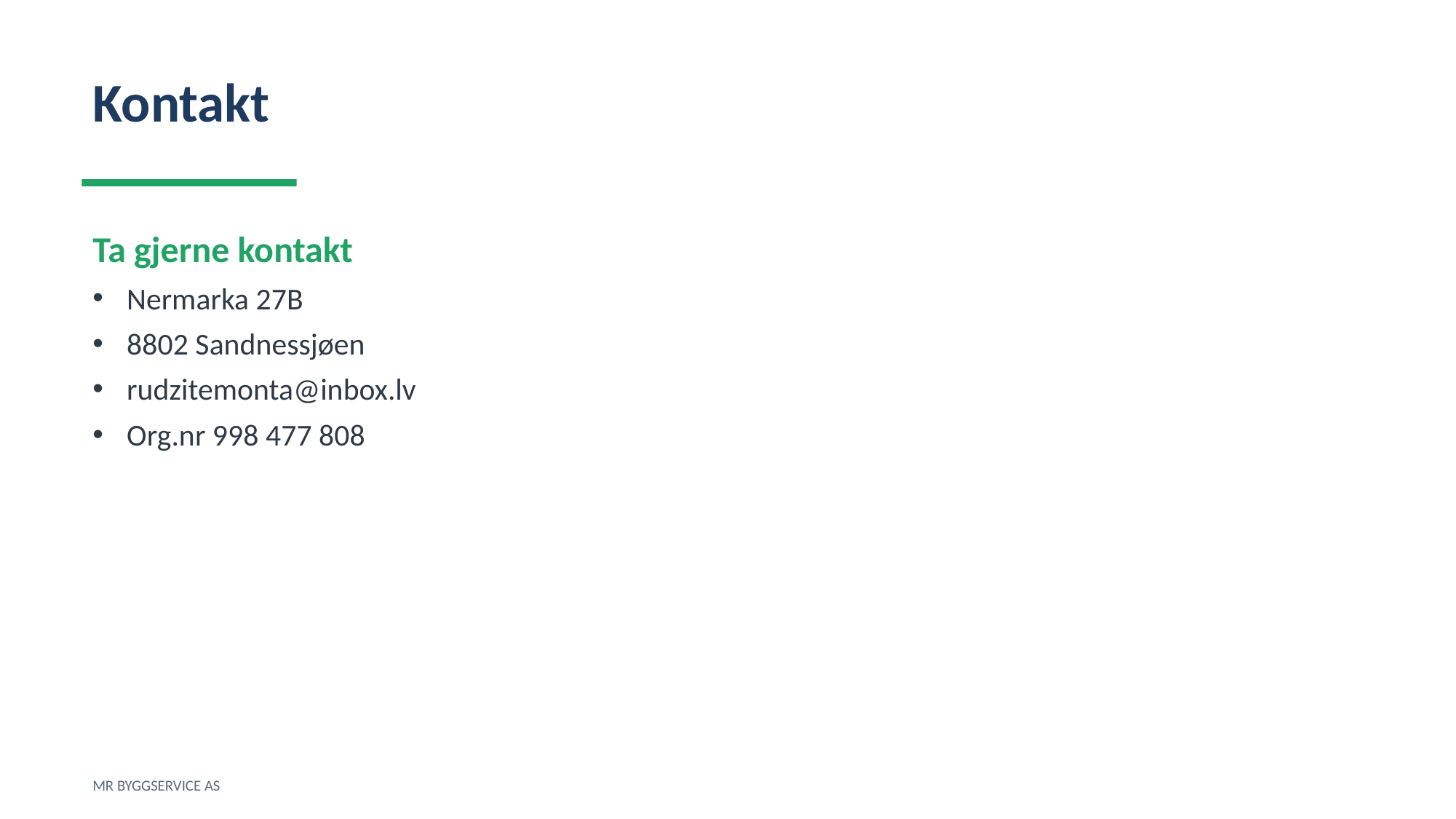

Kontakt

Ta gjerne kontakt
Nermarka 27B
8802 Sandnessjøen
rudzitemonta@inbox.lv
Org.nr 998 477 808
MR BYGGSERVICE AS